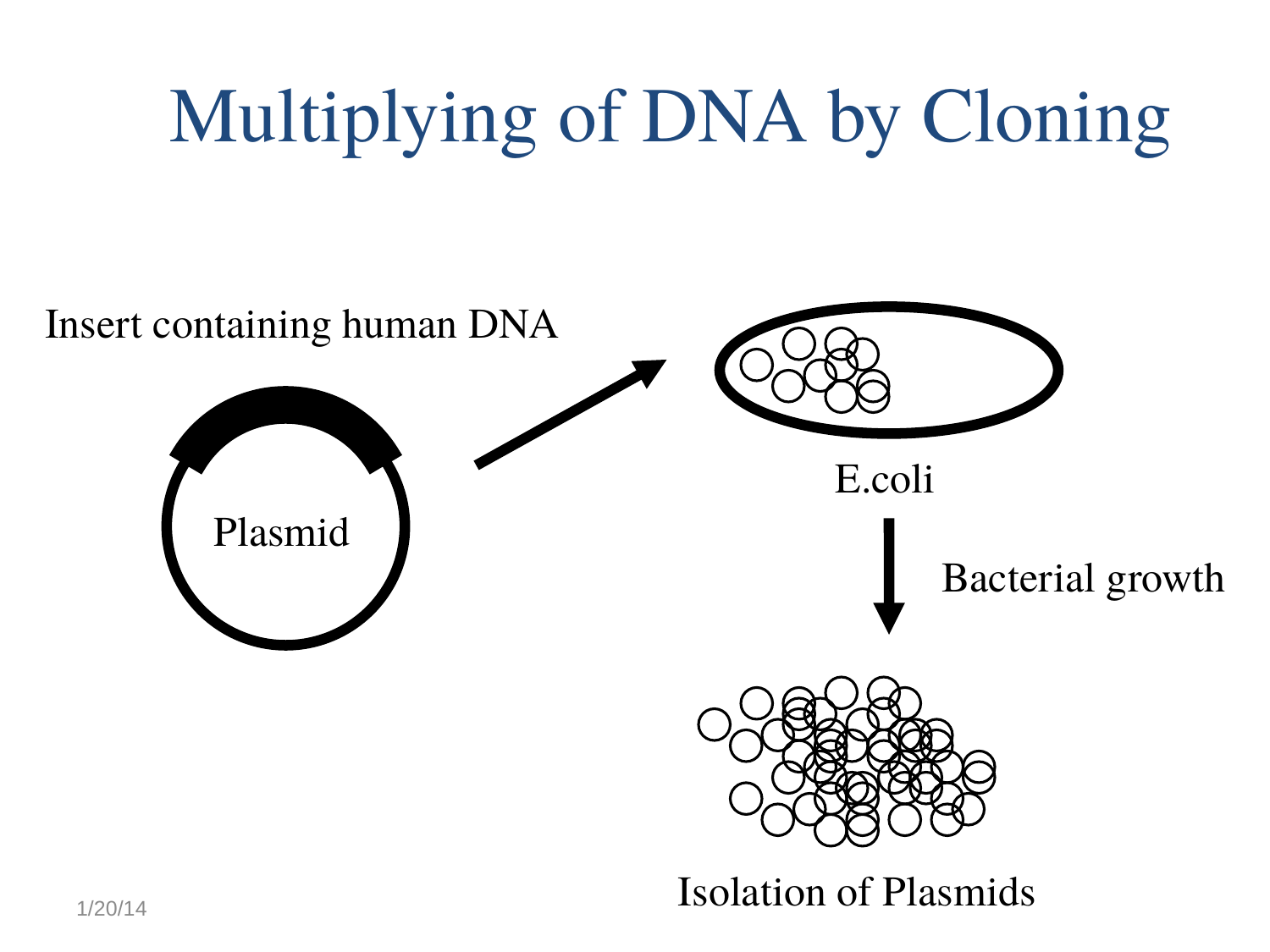

Multiplying of DNA by Cloning

Insert containing human DNA

E.coli
Plasmid

Bacterial growth

Isolation of Plasmids
1/20/14
9